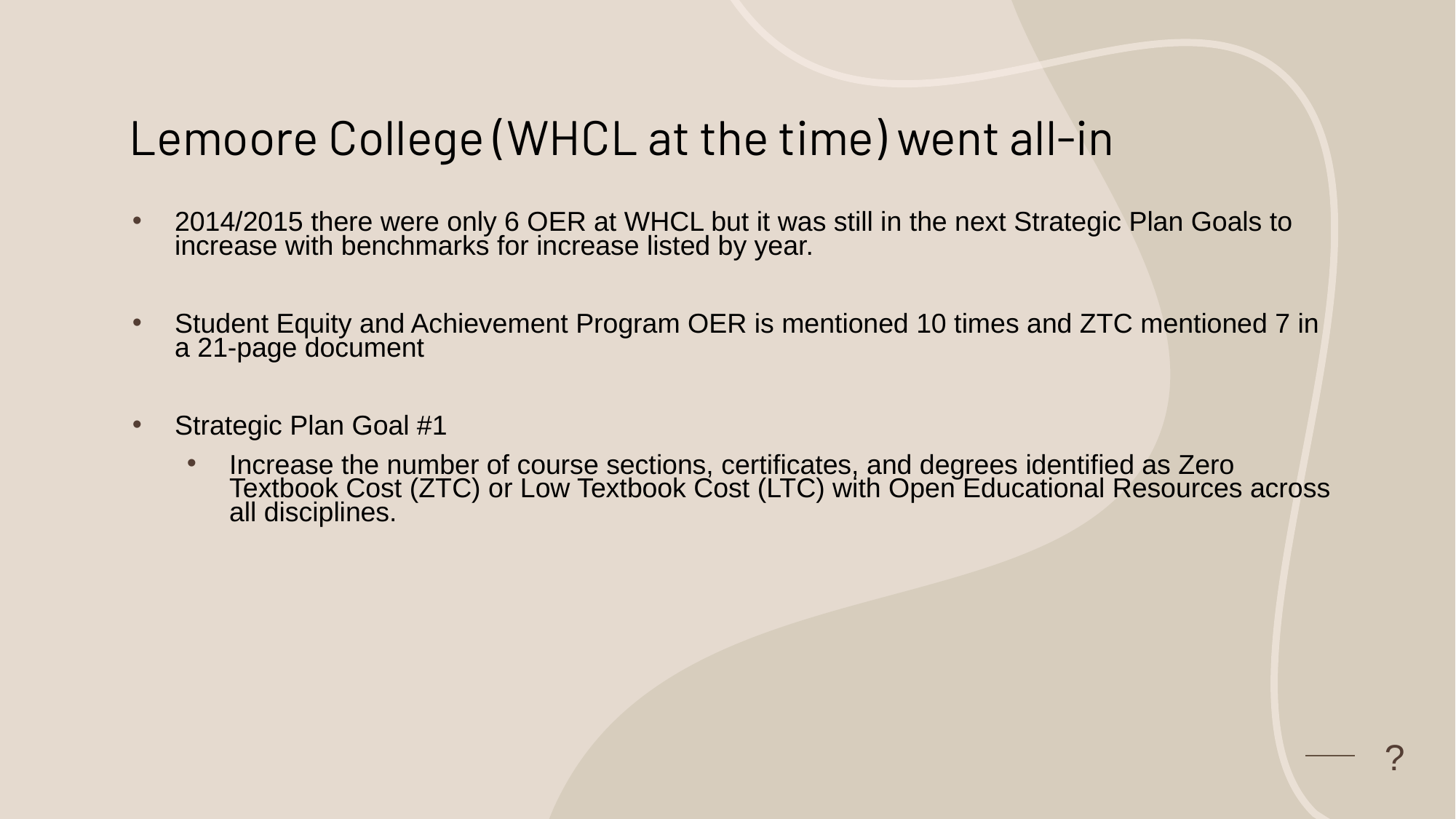

# Lemoore College (WHCL at the time) went all-in
2014/2015 there were only 6 OER at WHCL but it was still in the next Strategic Plan Goals to increase with benchmarks for increase listed by year.

Student Equity and Achievement Program OER is mentioned 10 times and ZTC mentioned 7 in a 21-page document

Strategic Plan Goal #1
Increase the number of course sections, certificates, and degrees identified as Zero Textbook Cost (ZTC) or Low Textbook Cost (LTC) with Open Educational Resources across all disciplines.

?